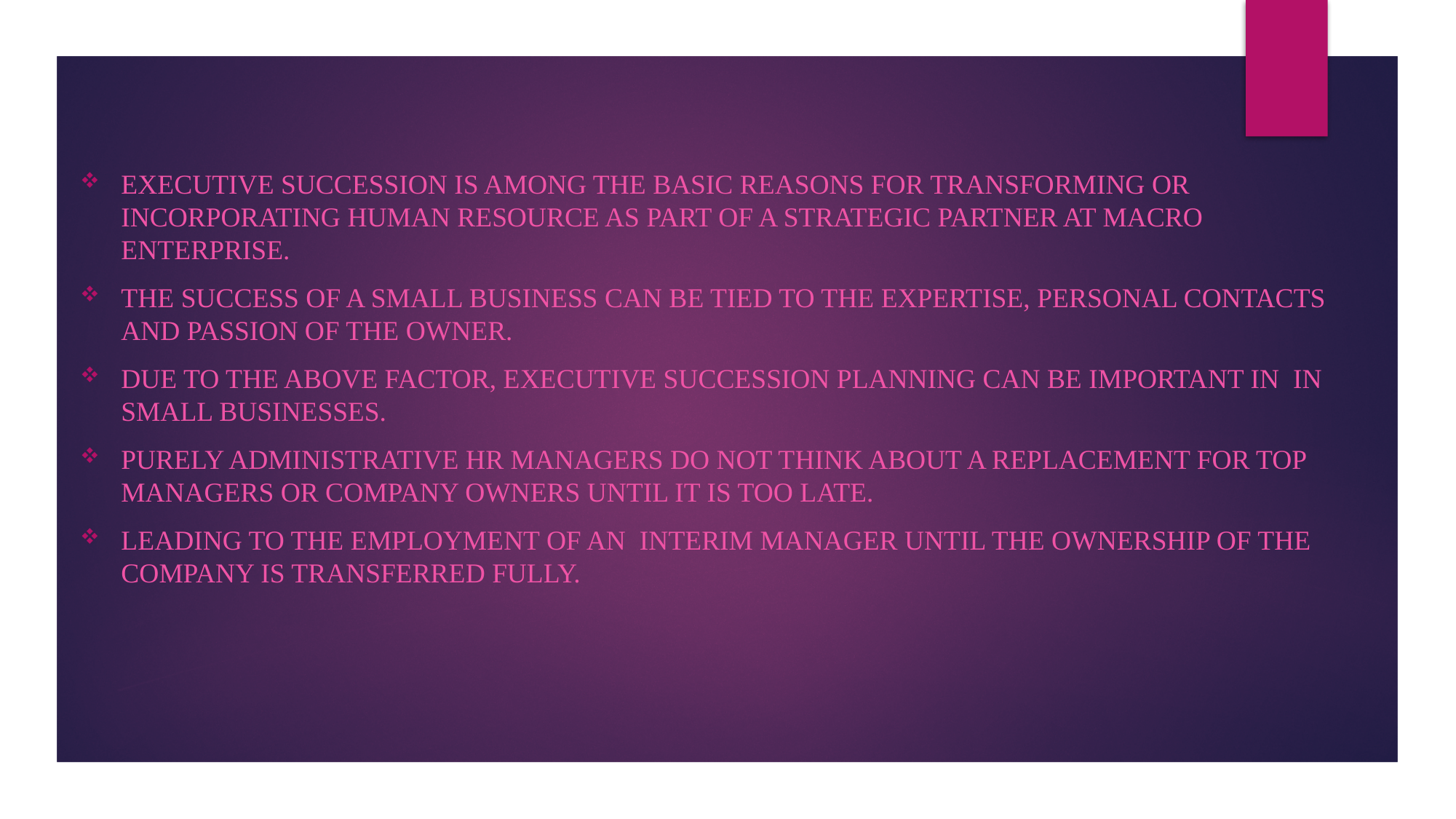

#
Executive succession is among the basic reasons for transforming or incorporating human resource as part of a strategic partner at macro enterprise.
The success of a small business can be tied to the expertise, personal contacts and passion of the owner.
Due to the above factor, executive succession planning can be important in  in small businesses.
Purely administrative HR managers do not think about a replacement for top managers or company owners until it is too late.
Leading to the employment of an  interim manager until the ownership of the company is transferred fully.